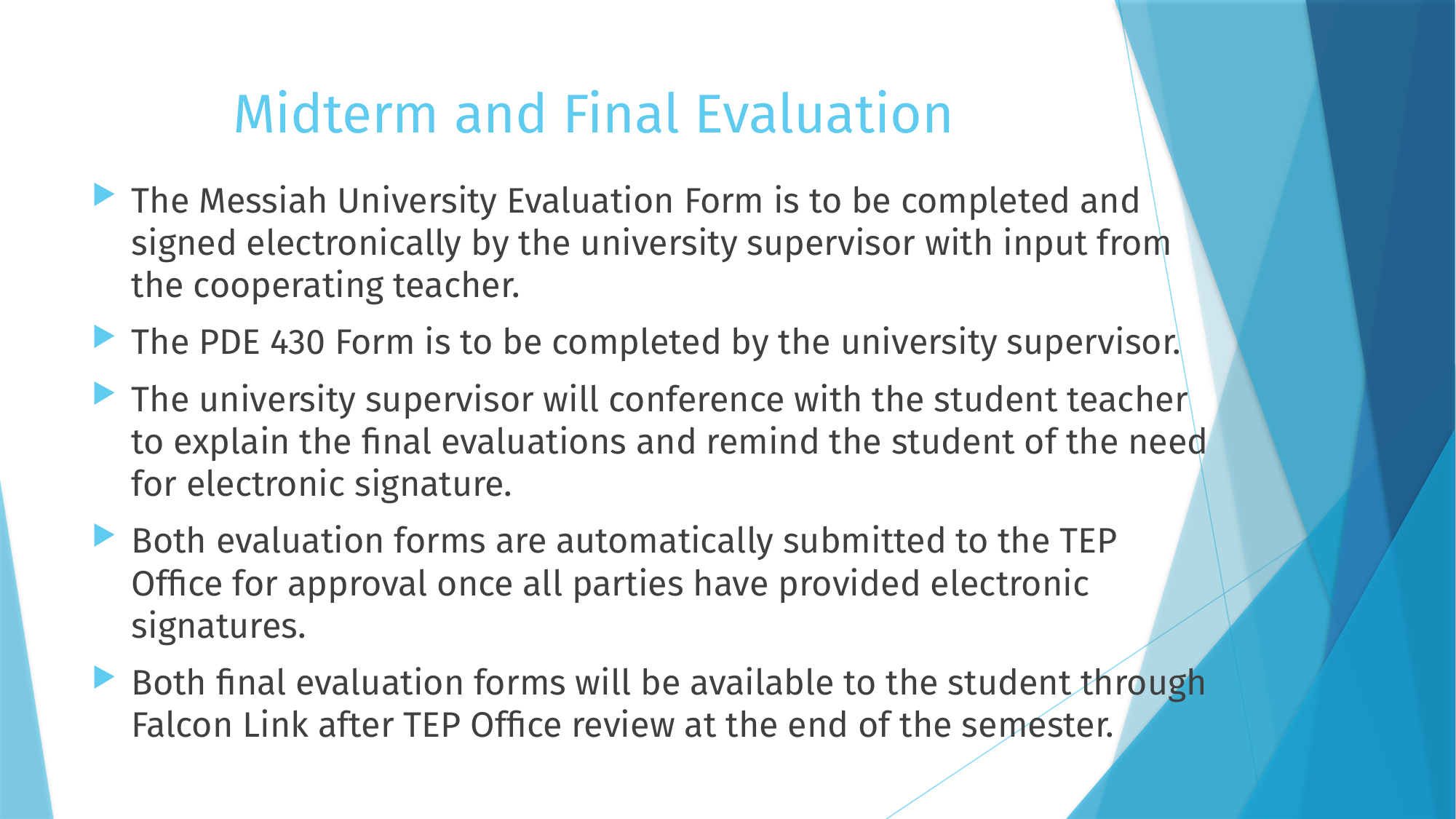

# Midterm and Final Evaluation
The Messiah University Evaluation Form is to be completed and signed electronically by the university supervisor with input from the cooperating teacher.
The PDE 430 Form is to be completed by the university supervisor.
The university supervisor will conference with the student teacher to explain the final evaluations and remind the student of the need for electronic signature.
Both evaluation forms are automatically submitted to the TEP Office for approval once all parties have provided electronic signatures.
Both final evaluation forms will be available to the student through Falcon Link after TEP Office review at the end of the semester.